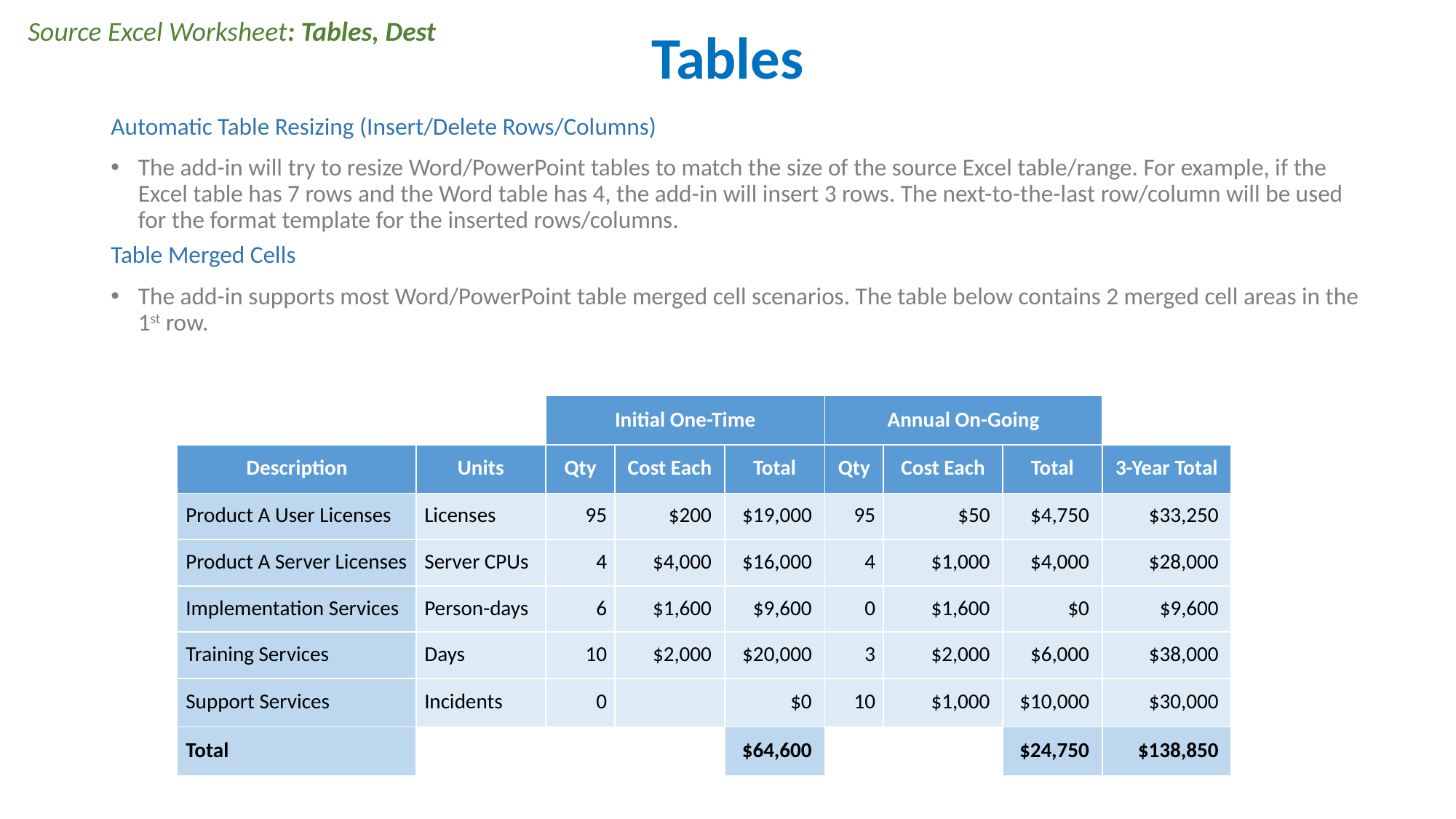

Source Excel Worksheet: Tables, Dest
# Tables
Automatic Table Resizing (Insert/Delete Rows/Columns)
The add-in will try to resize Word/PowerPoint tables to match the size of the source Excel table/range. For example, if the Excel table has 7 rows and the Word table has 4, the add-in will insert 3 rows. The next-to-the-last row/column will be used for the format template for the inserted rows/columns.
Table Merged Cells
The add-in supports most Word/PowerPoint table merged cell scenarios. The table below contains 2 merged cell areas in the 1st row.

|  |  | Initial One-Time |  |  | Annual On-Going |  |  |  |
| --- | --- | --- | --- | --- | --- | --- | --- | --- |
| Description | Units | Qty | Cost Each | Total | Qty | Cost Each | Total | 3-Year Total |
| Product A User Licenses | Licenses | 95 | $200 | $19,000 | 95 | $50 | $4,750 | $33,250 |
| Product A Server Licenses | Server CPUs | 4 | $4,000 | $16,000 | 4 | $1,000 | $4,000 | $28,000 |
| Implementation Services | Person-days | 6 | $1,600 | $9,600 | 0 | $1,600 | $0 | $9,600 |
| Training Services | Days | 10 | $2,000 | $20,000 | 3 | $2,000 | $6,000 | $38,000 |
| Support Services | Incidents | 0 |  | $0 | 10 | $1,000 | $10,000 | $30,000 |
| Total |  |  |  | $64,600 |  |  | $24,750 | $138,850 |